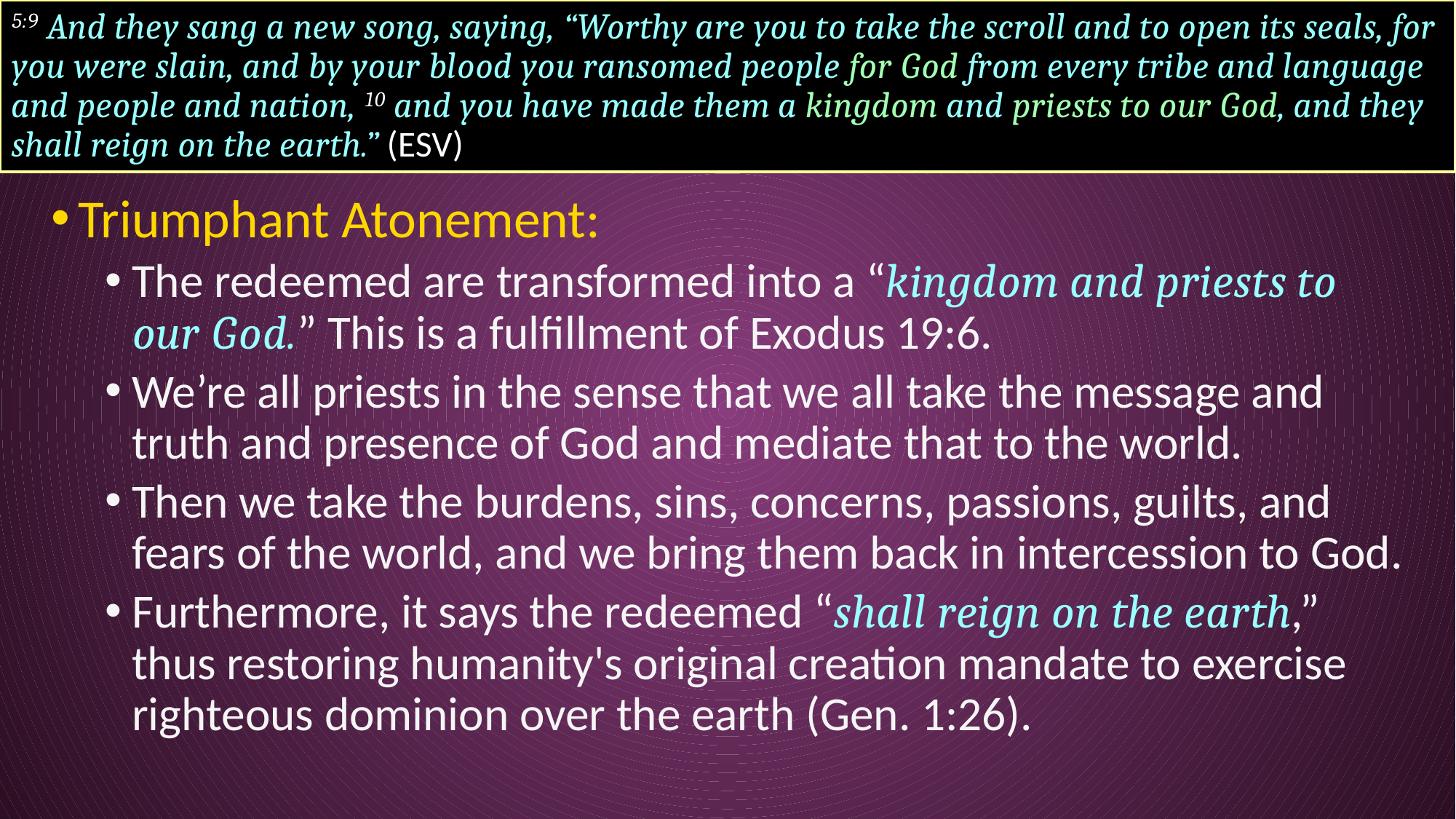

# 5:9 And they sang a new song, saying, “Worthy are you to take the scroll and to open its seals, for you were slain, and by your blood you ransomed people for God from every tribe and language and people and nation, 10 and you have made them a kingdom and priests to our God, and they shall reign on the earth.” (ESV)
Triumphant Atonement:
The redeemed are transformed into a “kingdom and priests to our God.” This is a fulfillment of Exodus 19:6.
We’re all priests in the sense that we all take the message and truth and presence of God and mediate that to the world.
Then we take the burdens, sins, concerns, passions, guilts, and fears of the world, and we bring them back in intercession to God.
Furthermore, it says the redeemed “shall reign on the earth,” thus restoring humanity's original creation mandate to exercise righteous dominion over the earth (Gen. 1:26).